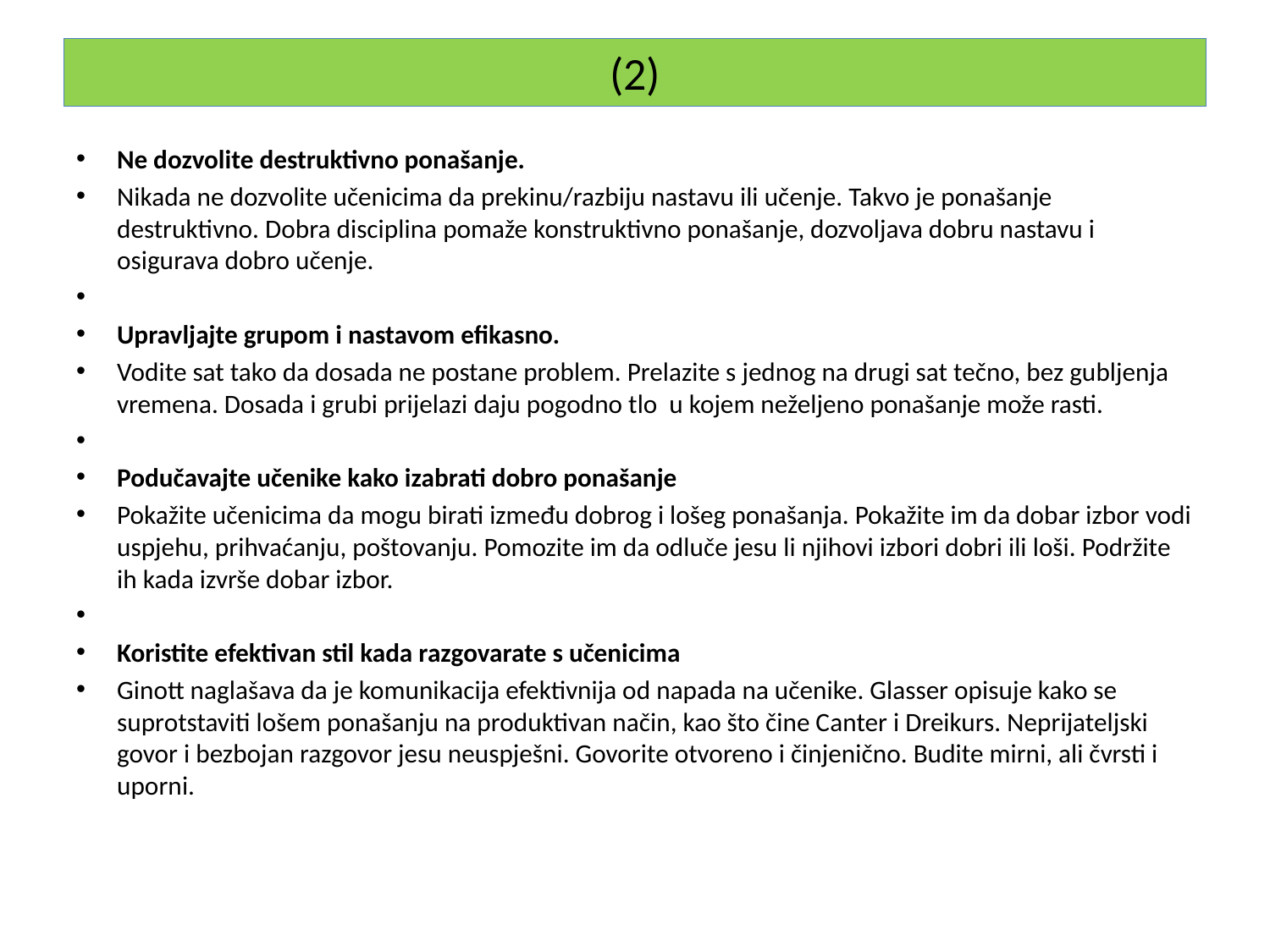

# (2)
Ne dozvolite destruktivno ponašanje.
Nikada ne dozvolite učenicima da prekinu/razbiju nastavu ili učenje. Takvo je ponašanje destruktivno. Dobra disciplina pomaže konstruktivno ponašanje, dozvoljava dobru nastavu i osigurava dobro učenje.

Upravljajte grupom i nastavom efikasno.
Vodite sat tako da dosada ne postane problem. Prelazite s jednog na drugi sat tečno, bez gubljenja vremena. Dosada i grubi prijelazi daju pogodno tlo  u kojem neželjeno ponašanje može rasti.

Podučavajte učenike kako izabrati dobro ponašanje
Pokažite učenicima da mogu birati između dobrog i lošeg ponašanja. Pokažite im da dobar izbor vodi uspjehu, prihvaćanju, poštovanju. Pomozite im da odluče jesu li njihovi izbori dobri ili loši. Podržite ih kada izvrše dobar izbor.

Koristite efektivan stil kada razgovarate s učenicima
Ginott naglašava da je komunikacija efektivnija od napada na učenike. Glasser opisuje kako se suprotstaviti lošem ponašanju na produktivan način, kao što čine Canter i Dreikurs. Neprijateljski govor i bezbojan razgovor jesu neuspješni. Govorite otvoreno i činjenično. Budite mirni, ali čvrsti i uporni.